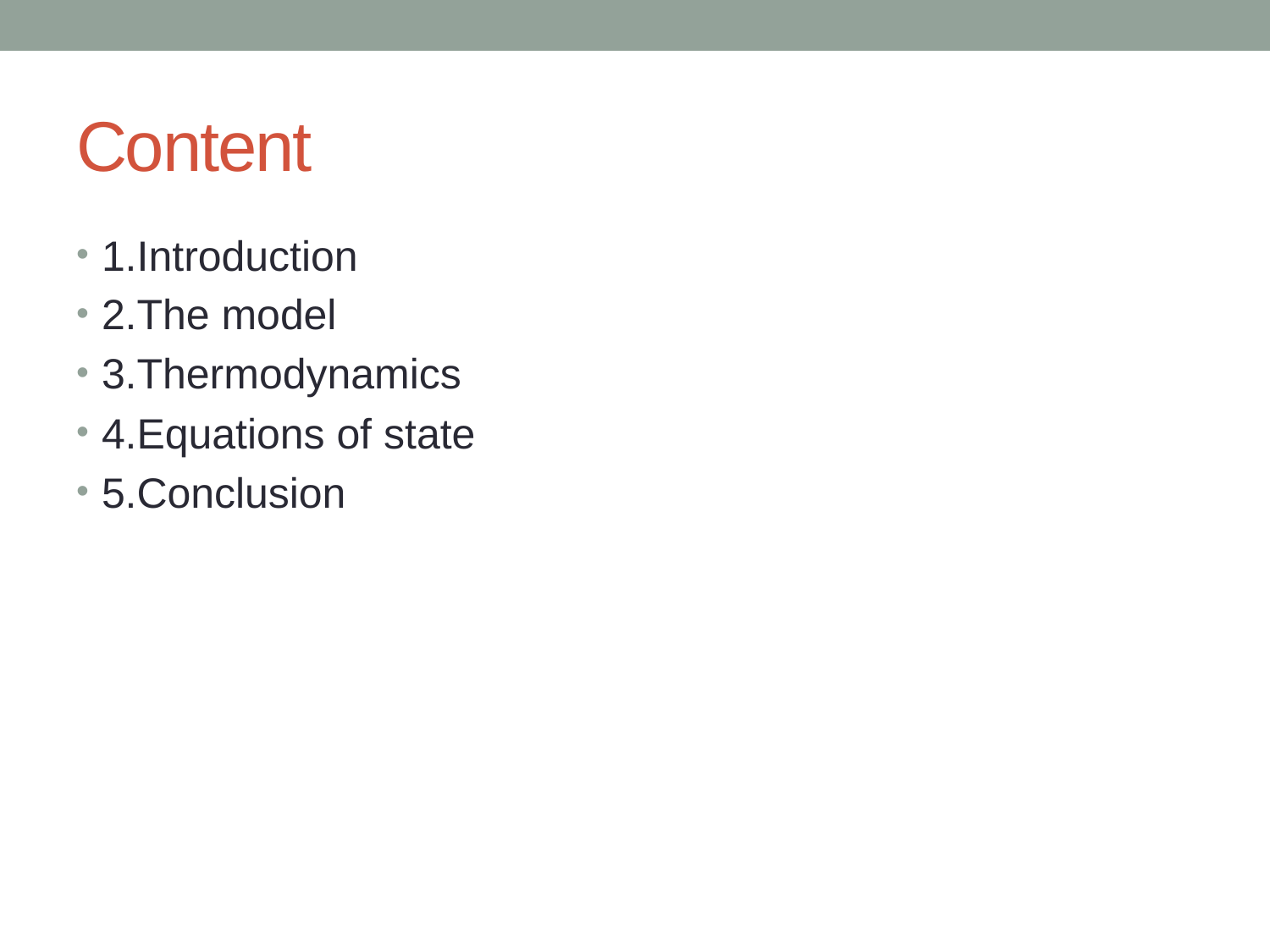

# Content
1.Introduction
2.The model
3.Thermodynamics
4.Equations of state
5.Conclusion